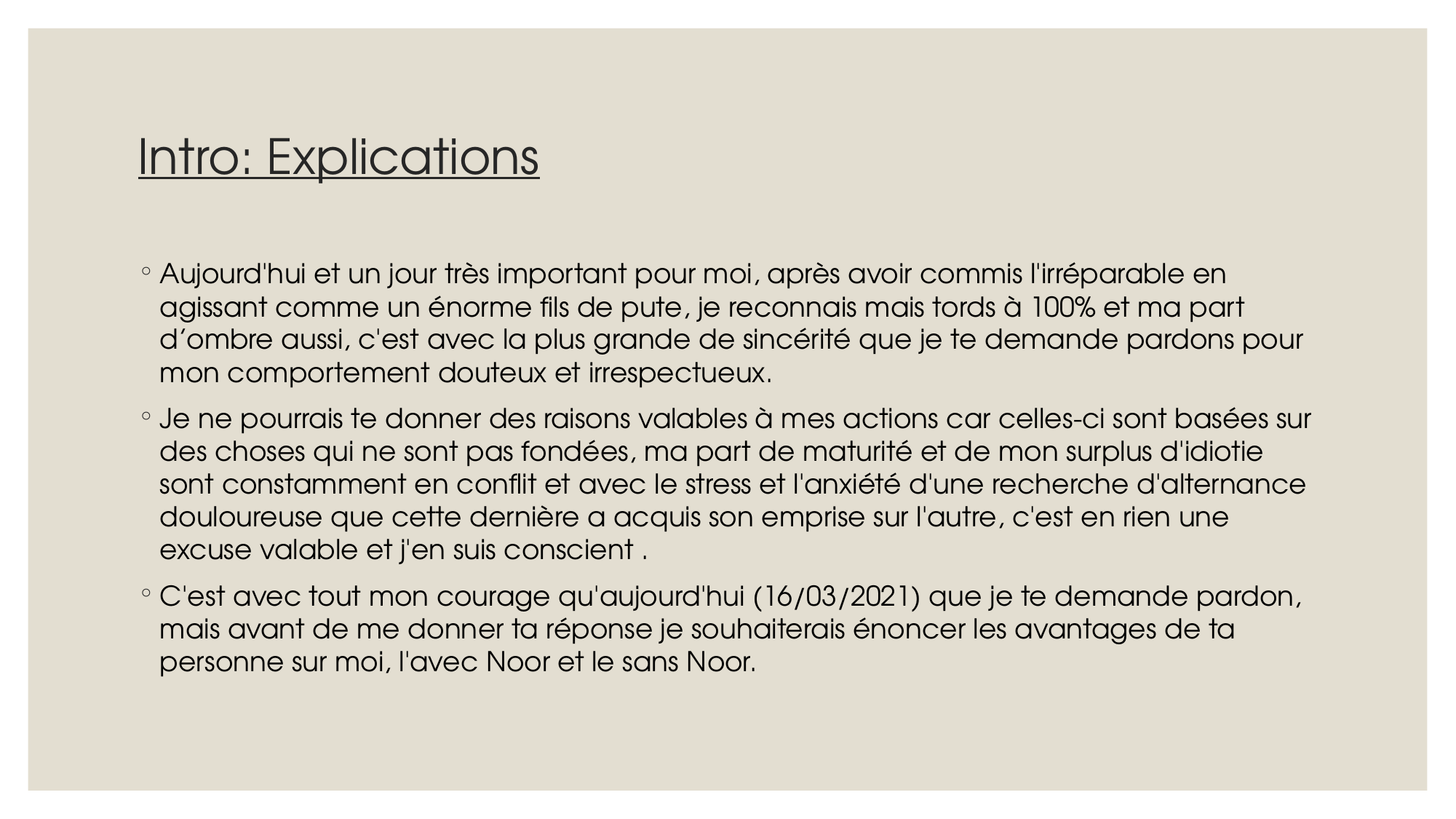

# Intro: Explications
Aujourd'hui et un jour très important pour moi, après avoir commis l'irréparable en agissant comme un énorme fils de pute, je reconnais mais tords à 100% et ma part d’ombre aussi, c'est avec la plus grande de sincérité que je te demande pardons pour mon comportement douteux et irrespectueux.
Je ne pourrais te donner des raisons valables à mes actions car celles-ci sont basées sur des choses qui ne sont pas fondées, ma part de maturité et de mon surplus d'idiotie sont constamment en conflit et avec le stress et l'anxiété d'une recherche d'alternance douloureuse que cette dernière a acquis son emprise sur l'autre, c'est en rien une excuse valable et j'en suis conscient .
C'est avec tout mon courage qu'aujourd'hui (16/03/2021) que je te demande pardon, mais avant de me donner ta réponse je souhaiterais énoncer les avantages de ta personne sur moi, l'avec Noor et le sans Noor.